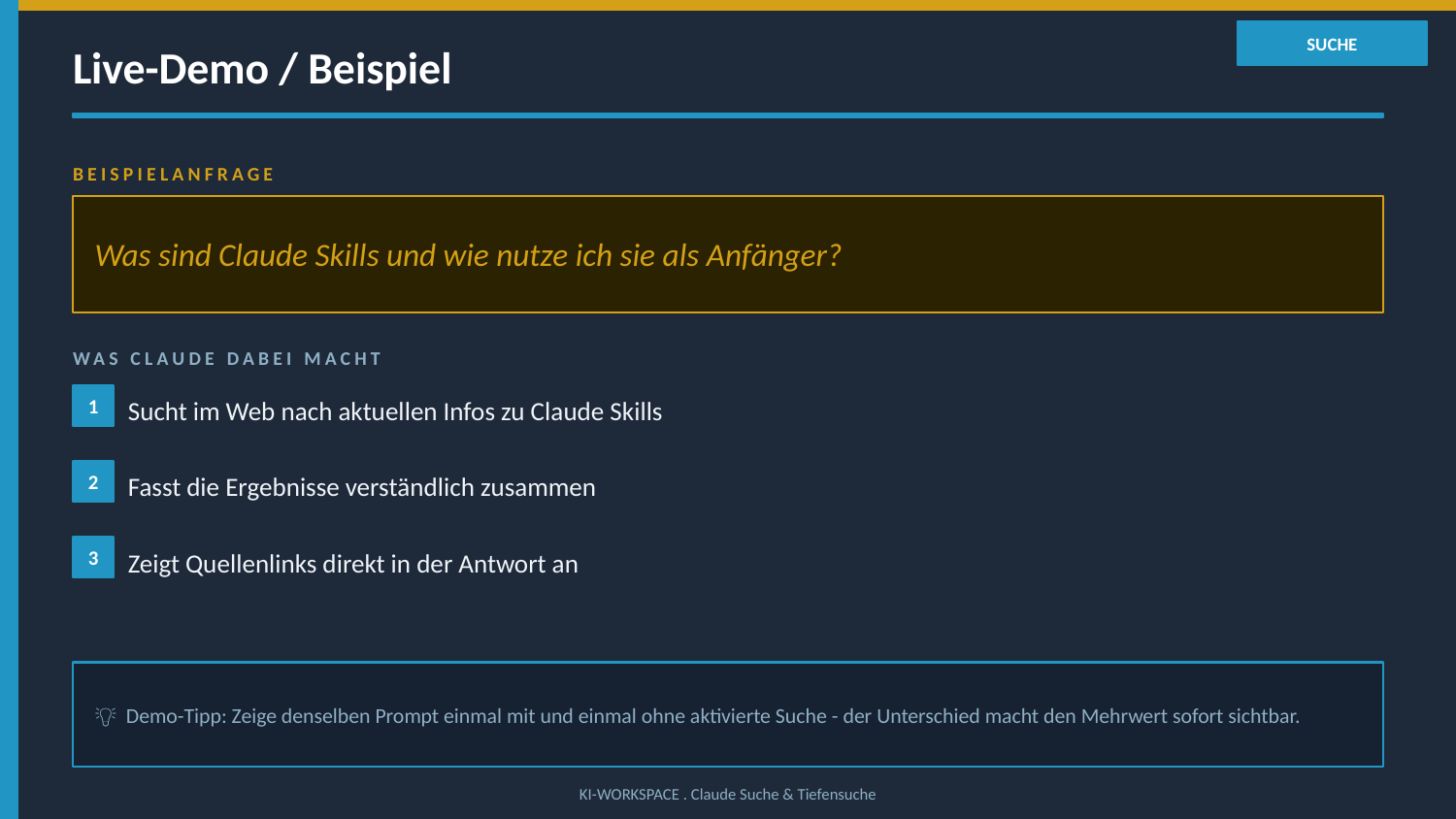

SUCHE
Live-Demo / Beispiel

BEISPIELANFRAGE

Was sind Claude Skills und wie nutze ich sie als Anfänger?
WAS CLAUDE DABEI MACHT

1
Sucht im Web nach aktuellen Infos zu Claude Skills

2
Fasst die Ergebnisse verständlich zusammen

3
Zeigt Quellenlinks direkt in der Antwort an

💡  Demo-Tipp: Zeige denselben Prompt einmal mit und einmal ohne aktivierte Suche - der Unterschied macht den Mehrwert sofort sichtbar.
KI-WORKSPACE . Claude Suche & Tiefensuche